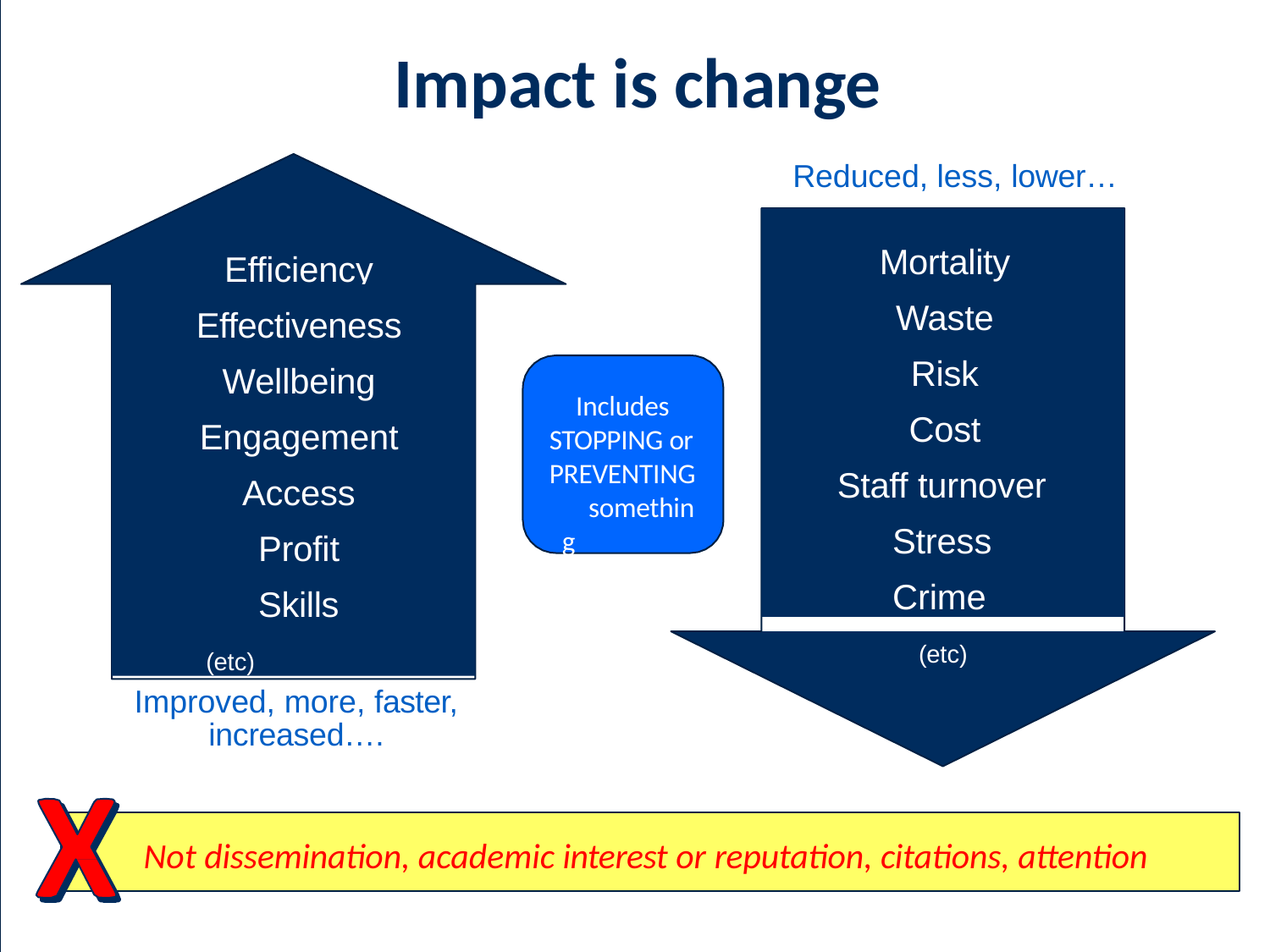

# Impact is change

Reduced, less, lower…

Mortality Waste Risk Cost
Staff turnover Stress Crime
Efficiency
Effectiveness Wellbeing Engagement Access
Profit Skills
(etc)

Includes STOPPING or PREVENTING
something
(etc)
Improved, more, faster, increased….

Not dissemination, academic interest or reputation, citations, attention